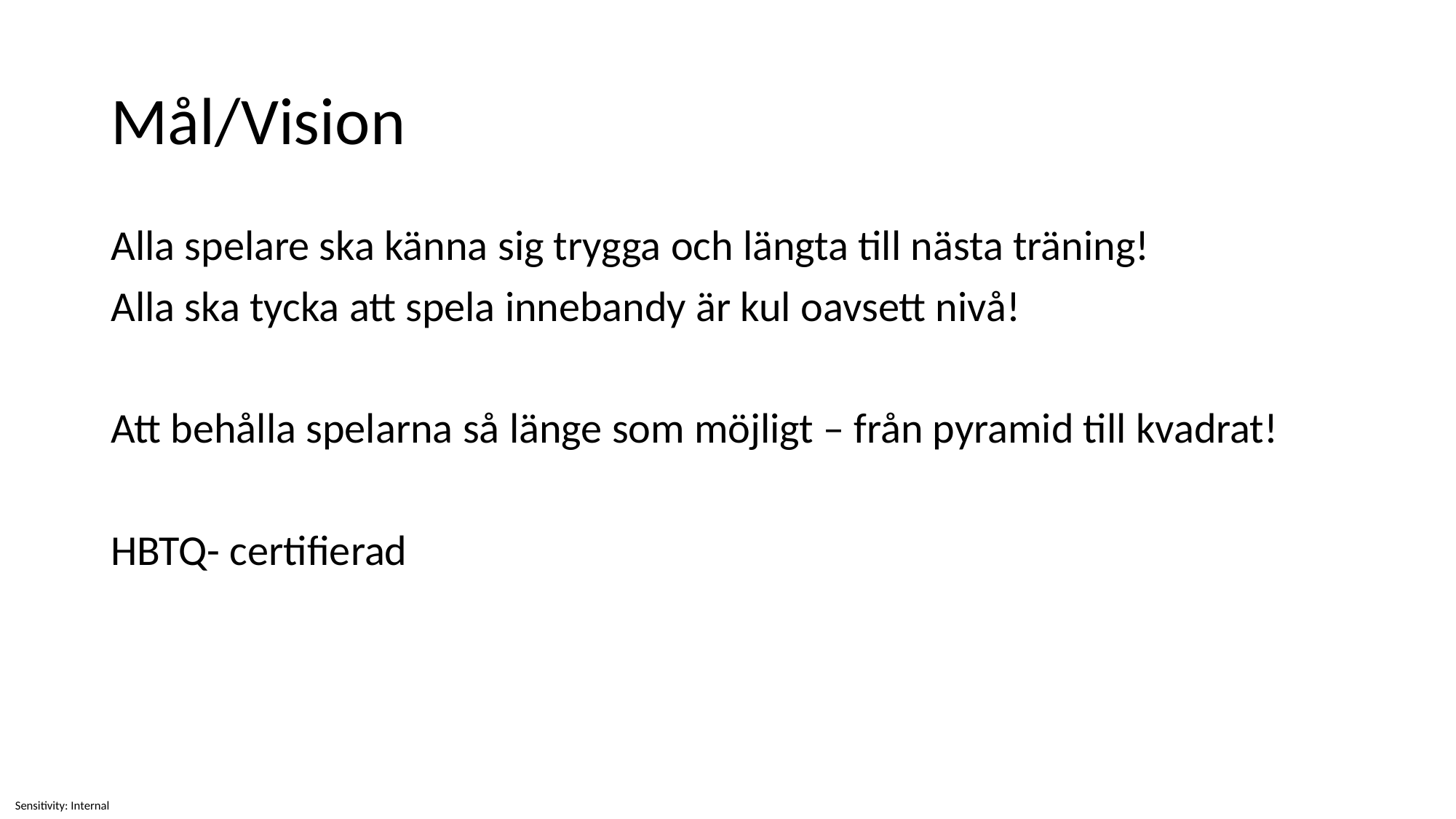

# Mål/Vision
Alla spelare ska känna sig trygga och längta till nästa träning!
Alla ska tycka att spela innebandy är kul oavsett nivå!

Att behålla spelarna så länge som möjligt – från pyramid till kvadrat!

HBTQ- certifierad